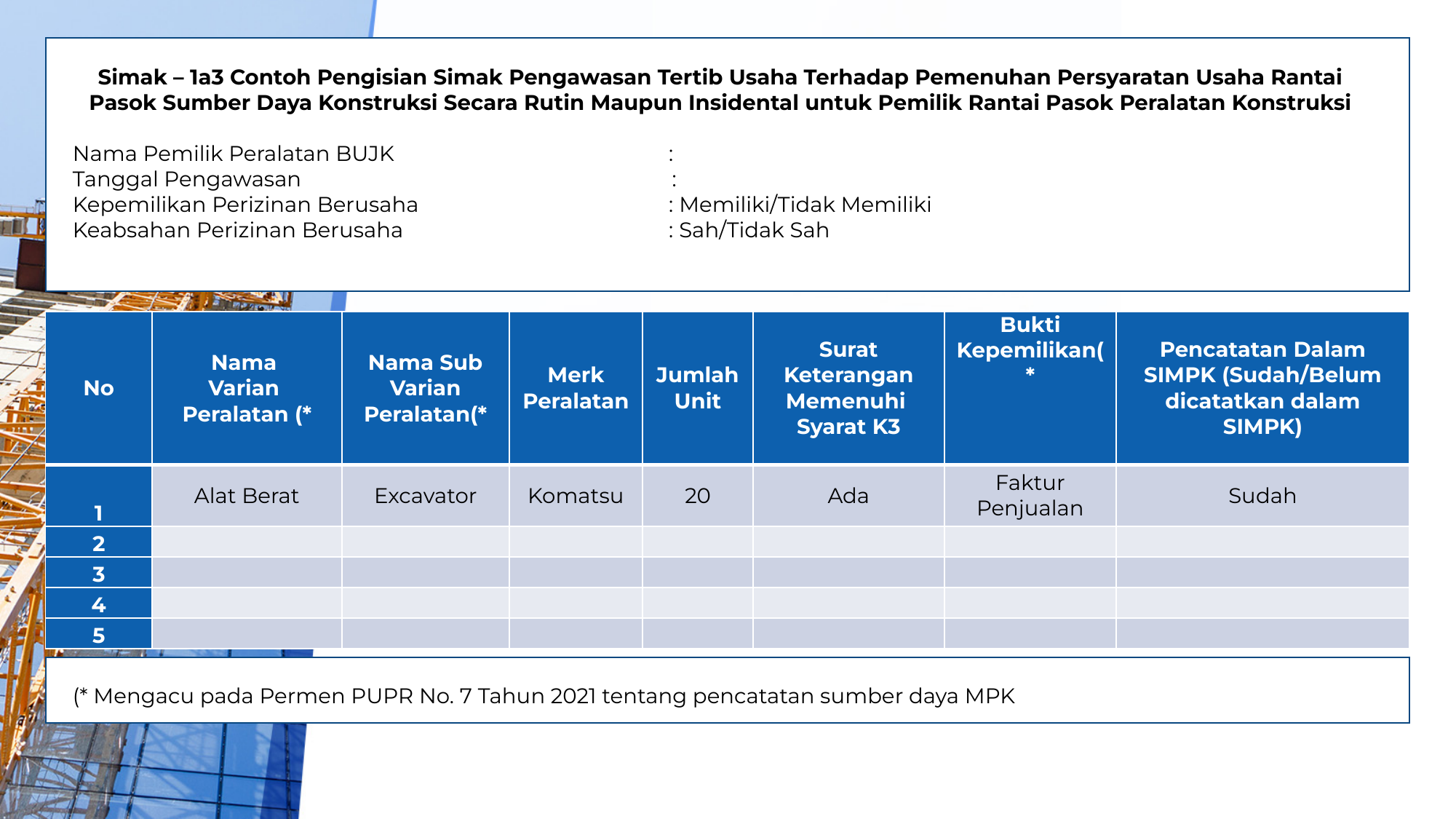

Simak – 1a3 Contoh Pengisian Simak Pengawasan Tertib Usaha Terhadap Pemenuhan Persyaratan Usaha Rantai Pasok Sumber Daya Konstruksi Secara Rutin Maupun Insidental untuk Pemilik Rantai Pasok Peralatan Konstruksi

Nama Pemilik Peralatan BUJK			         :
Tanggal Pengawasan		                             :
Kepemilikan Perizinan Berusaha		         : Memiliki/Tidak Memiliki
Keabsahan Perizinan Berusaha	 	         : Sah/Tidak Sah

| No | Nama Varian Peralatan (\* | Nama Sub Varian Peralatan(\* | Merk Peralatan | Jumlah Unit | Surat Keterangan Memenuhi Syarat K3 | Bukti Kepemilikan(\* | Pencatatan Dalam SIMPK (Sudah/Belum dicatatkan dalam SIMPK) |
| --- | --- | --- | --- | --- | --- | --- | --- |
| 1 | Alat Berat | Excavator | Komatsu | 20 | Ada | Faktur Penjualan | Sudah |
| 2 |  |  |  |  |  |  |  |
| 3 |  |  |  |  |  |  |  |
| 4 |  |  |  |  |  |  |  |
| 5 |  |  |  |  |  |  |  |

(* Mengacu pada Permen PUPR No. 7 Tahun 2021 tentang pencatatan sumber daya MPK